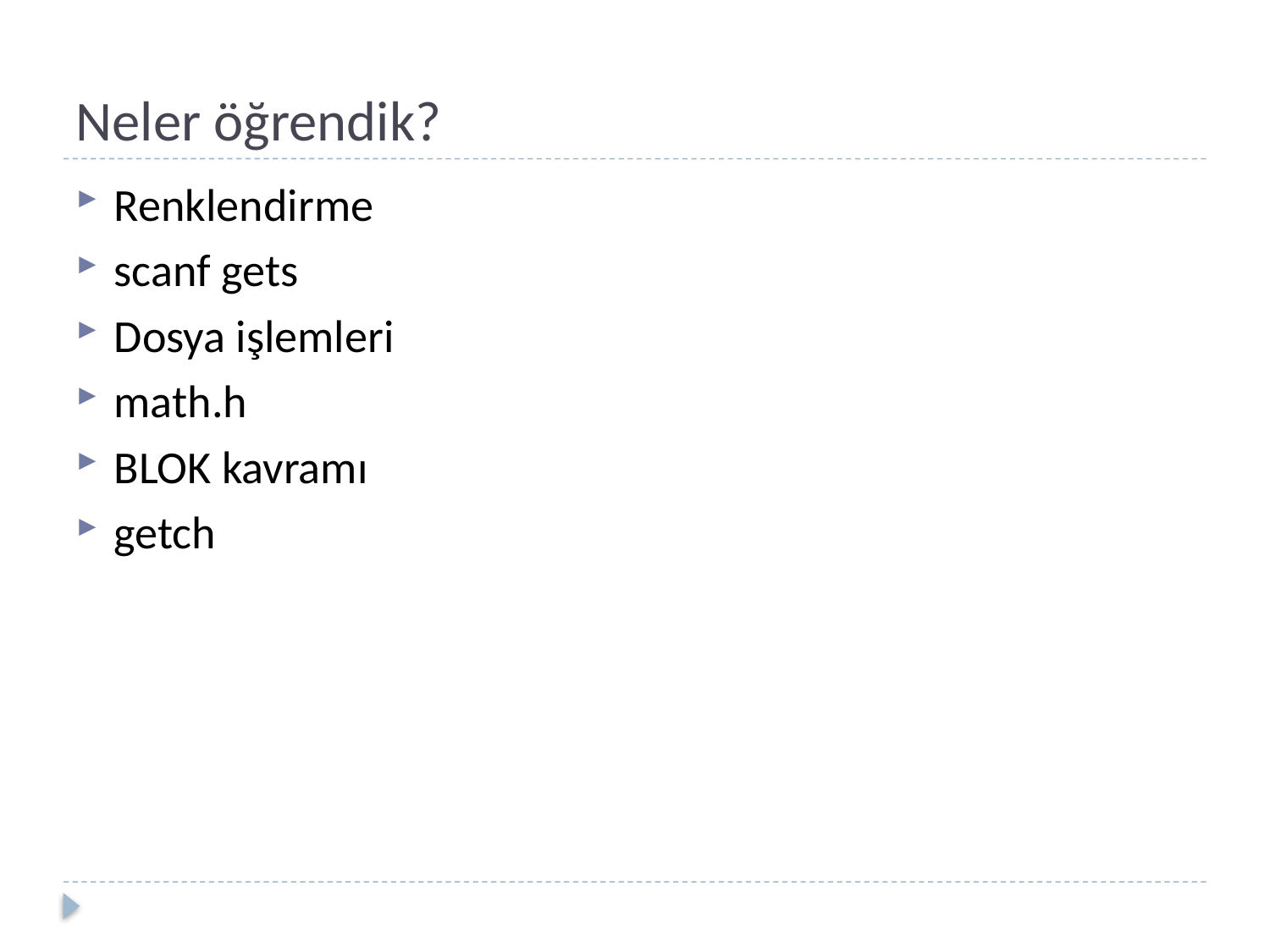

# Neler öğrendik?
Renklendirme
scanf gets
Dosya işlemleri
math.h
BLOK kavramı
getch